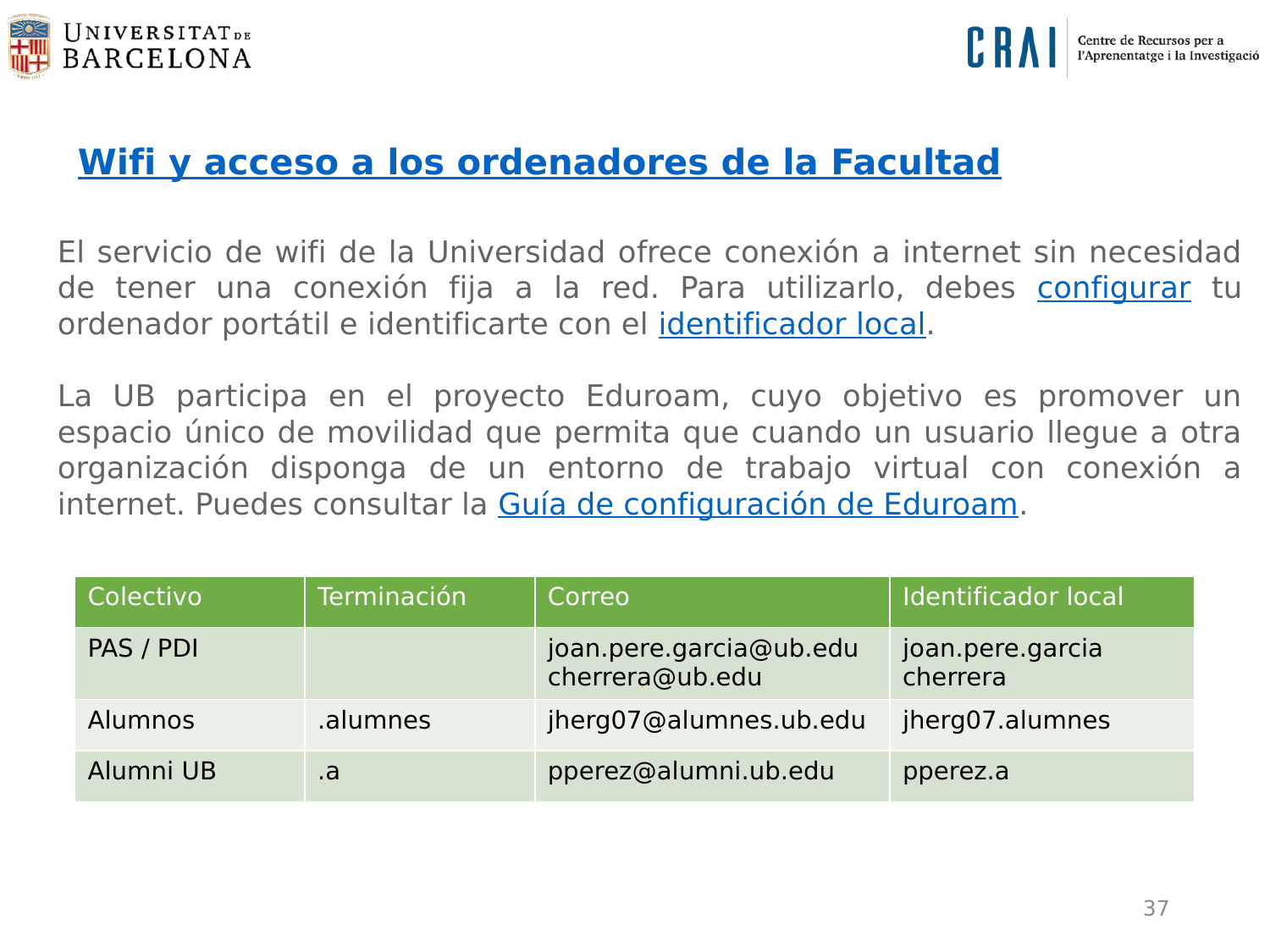

Wifi y acceso a los ordenadores de la Facultad
El servicio de wifi de la Universidad ofrece conexión a internet sin necesidad de tener una conexión fija a la red. Para utilizarlo, debes configurar tu ordenador portátil e identificarte con el identificador local.

La UB participa en el proyecto Eduroam, cuyo objetivo es promover un espacio único de movilidad que permita que cuando un usuario llegue a otra organización disponga de un entorno de trabajo virtual con conexión a internet. Puedes consultar la Guía de configuración de Eduroam.
| Colectivo | Terminación | Correo | Identificador local |
| --- | --- | --- | --- |
| PAS / PDI |  | joan.pere.garcia@ub.edu cherrera@ub.edu | joan.pere.garcia cherrera |
| Alumnos | .alumnes | jherg07@alumnes.ub.edu | jherg07.alumnes |
| Alumni UB | .a | pperez@alumni.ub.edu | pperez.a |
37